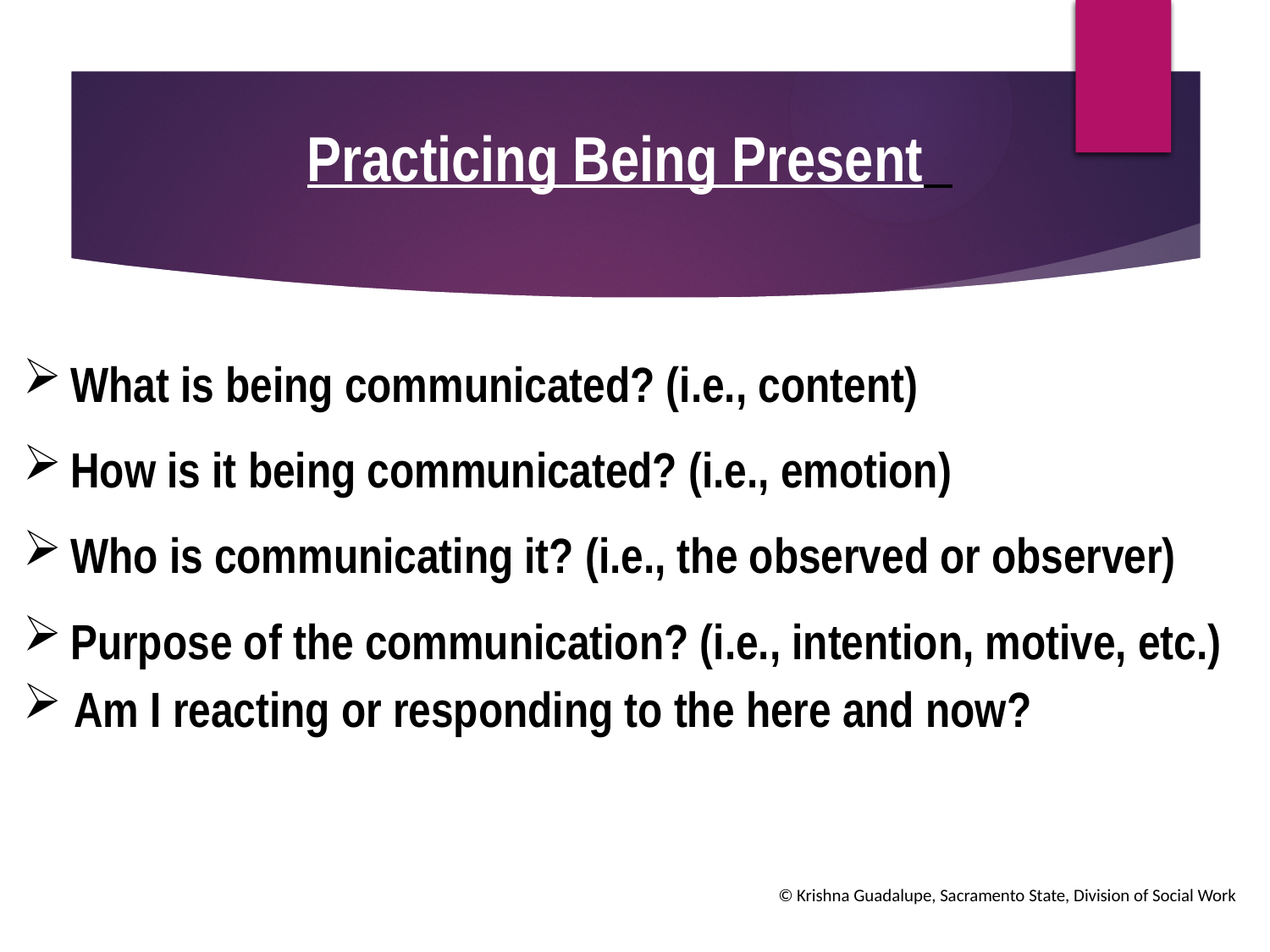

Practicing Being Present

What is being communicated? (i.e., content)
How is it being communicated? (i.e., emotion)
Who is communicating it? (i.e., the observed or observer)
Purpose of the communication? (i.e., intention, motive, etc.)
 Am I reacting or responding to the here and now?

© Krishna Guadalupe, Sacramento State, Division of Social Work